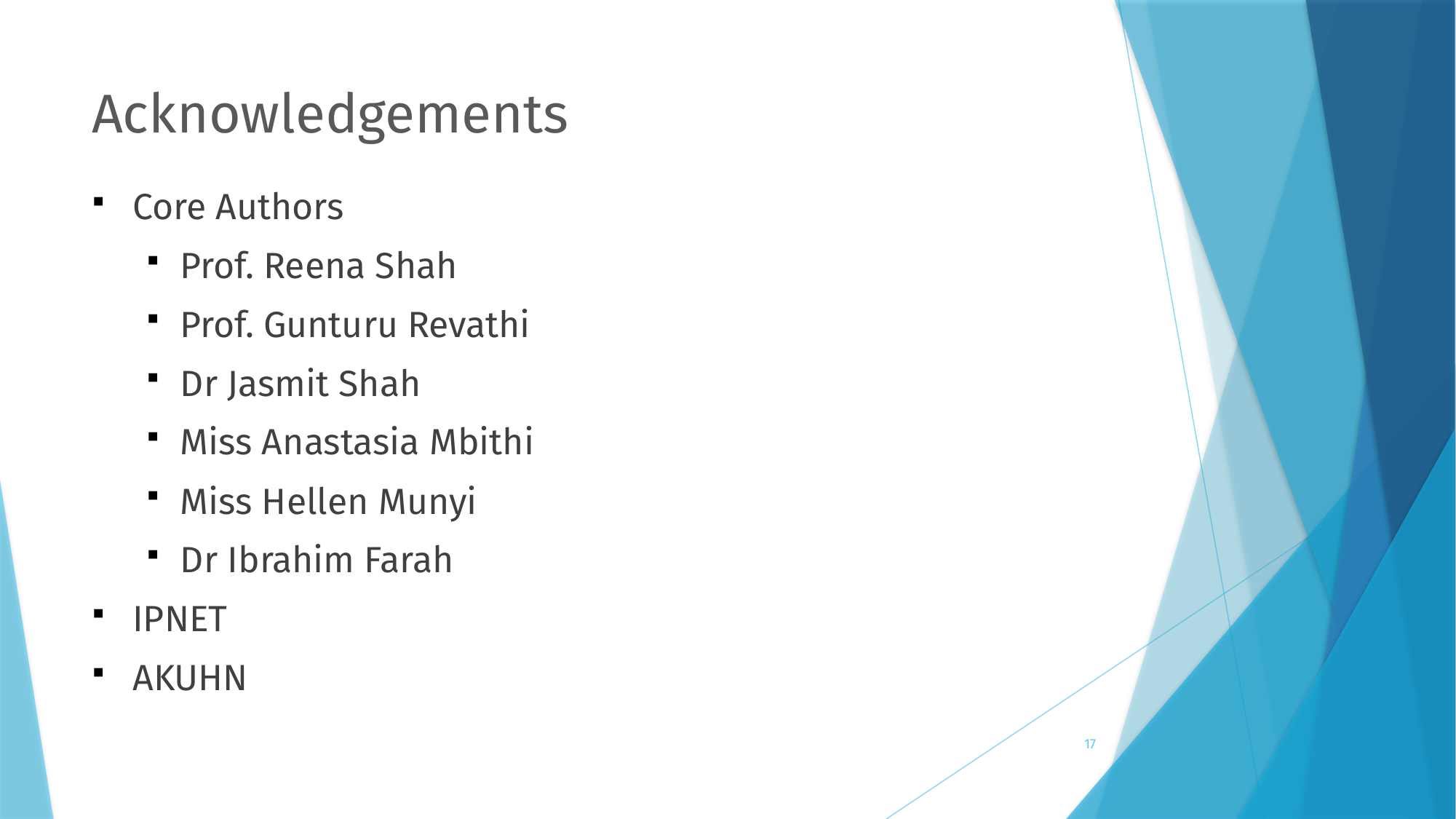

# Acknowledgements
Core Authors
Prof. Reena Shah
Prof. Gunturu Revathi
Dr Jasmit Shah
Miss Anastasia Mbithi
Miss Hellen Munyi
Dr Ibrahim Farah
IPNET
AKUHN
17